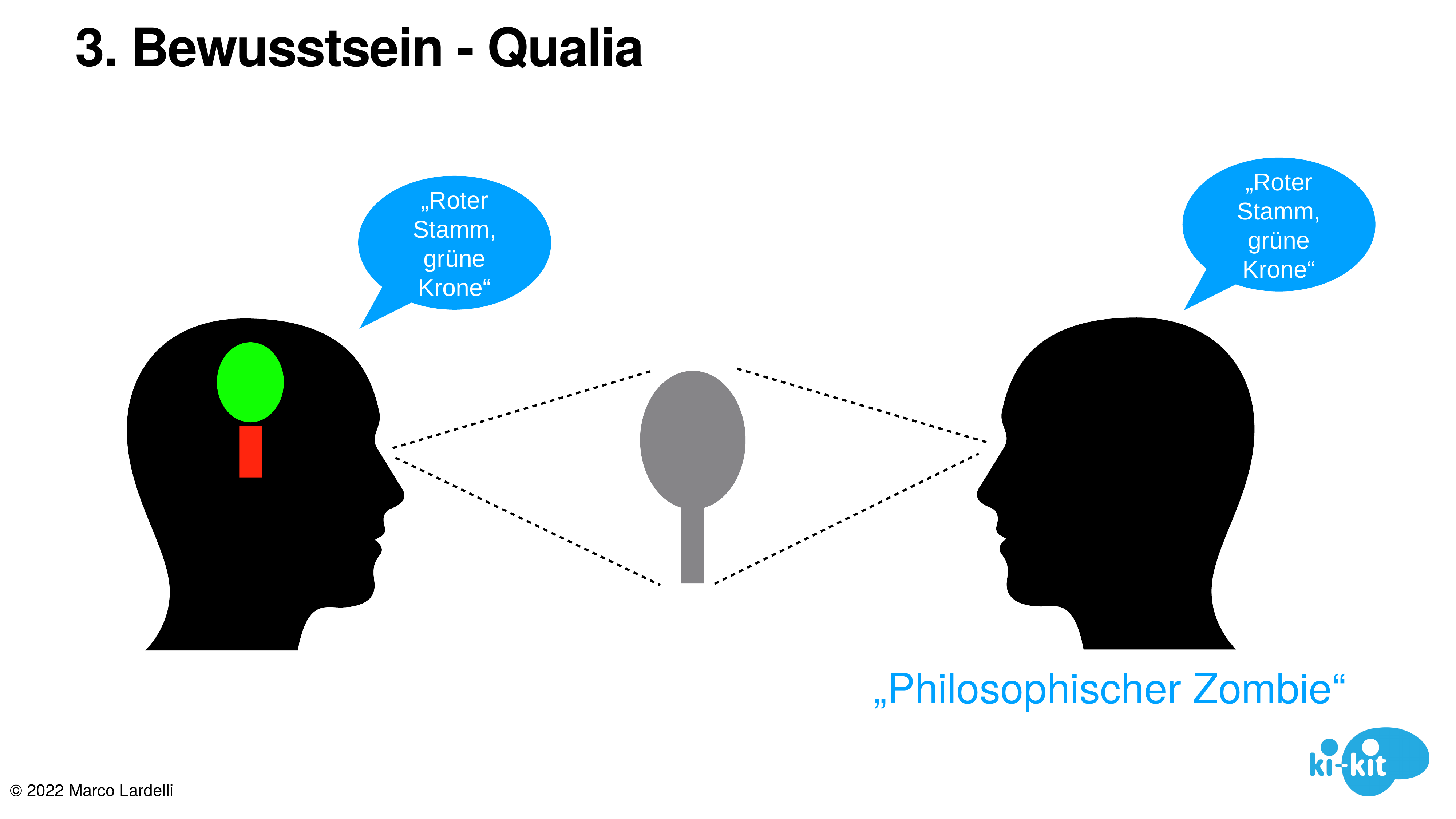

# 3. Bewusstsein - Qualia
„Roter Stamm, grüne Krone“
„Roter Stamm, grüne Krone“

„Philosophischer Zombie“
26